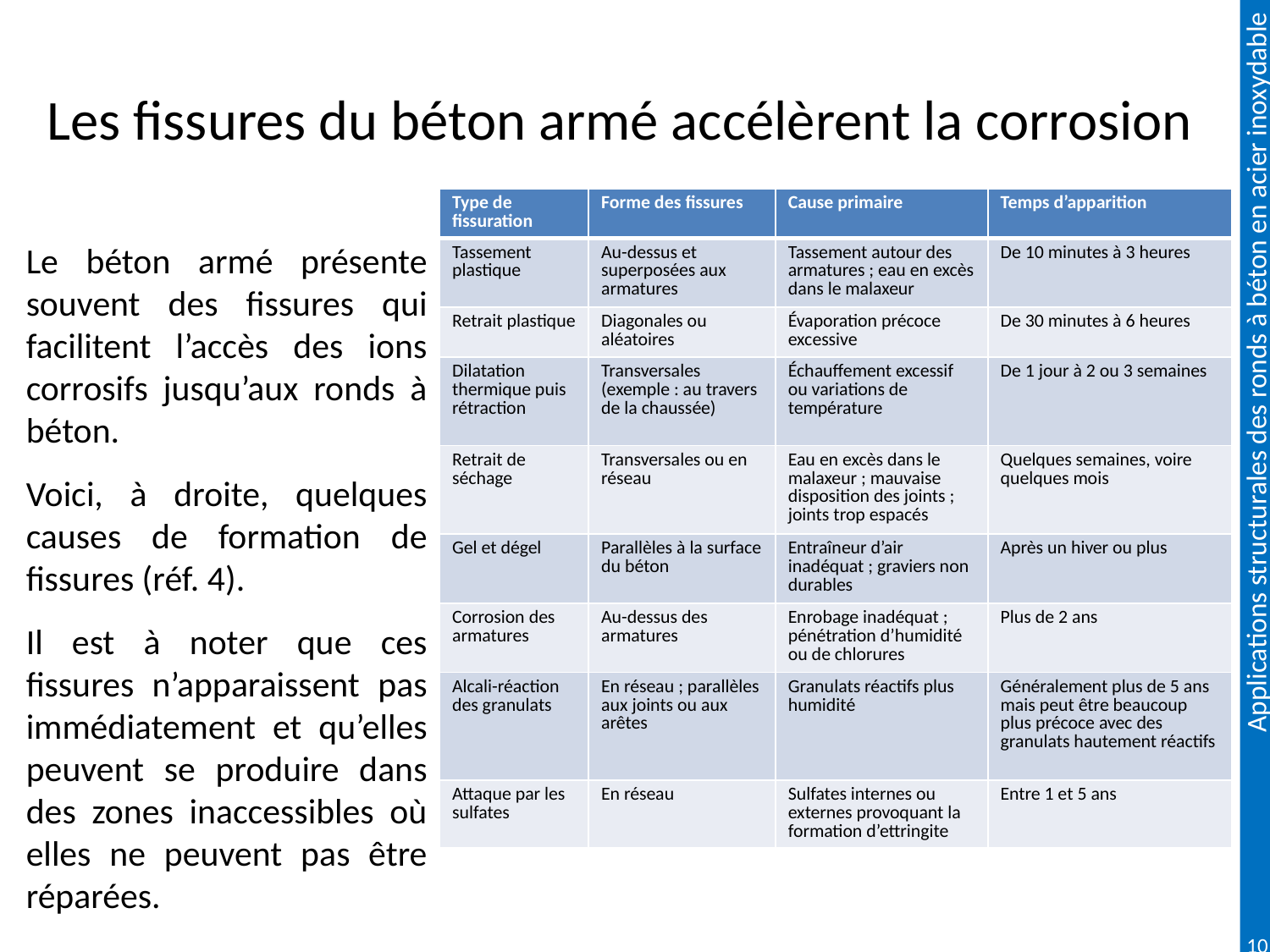

# Les fissures du béton armé accélèrent la corrosion
| Type de fissuration | Forme des fissures | Cause primaire | Temps d’apparition |
| --- | --- | --- | --- |
| Tassement plastique | Au-dessus et superposées aux armatures | Tassement autour des armatures ; eau en excès dans le malaxeur | De 10 minutes à 3 heures |
| Retrait plastique | Diagonales ou aléatoires | Évaporation précoce excessive | De 30 minutes à 6 heures |
| Dilatation thermique puis rétraction | Transversales (exemple : au travers de la chaussée) | Échauffement excessif ou variations de température | De 1 jour à 2 ou 3 semaines |
| Retrait de séchage | Transversales ou en réseau | Eau en excès dans le malaxeur ; mauvaise disposition des joints ; joints trop espacés | Quelques semaines, voire quelques mois |
| Gel et dégel | Parallèles à la surface du béton | Entraîneur d’air inadéquat ; graviers non durables | Après un hiver ou plus |
| Corrosion des armatures | Au-dessus des armatures | Enrobage inadéquat ; pénétration d’humidité ou de chlorures | Plus de 2 ans |
| Alcali-réaction des granulats | En réseau ; parallèles aux joints ou aux arêtes | Granulats réactifs plus humidité | Généralement plus de 5 ans mais peut être beaucoup plus précoce avec des granulats hautement réactifs |
| Attaque par les sulfates | En réseau | Sulfates internes ou externes provoquant la formation d’ettringite | Entre 1 et 5 ans |
Le béton armé présente souvent des fissures qui facilitent l’accès des ions corrosifs jusqu’aux ronds à béton.
Voici, à droite, quelques causes de formation de fissures (réf. 4).
Il est à noter que ces fissures n’apparaissent pas immédiatement et qu’elles peuvent se produire dans des zones inaccessibles où elles ne peuvent pas être réparées.